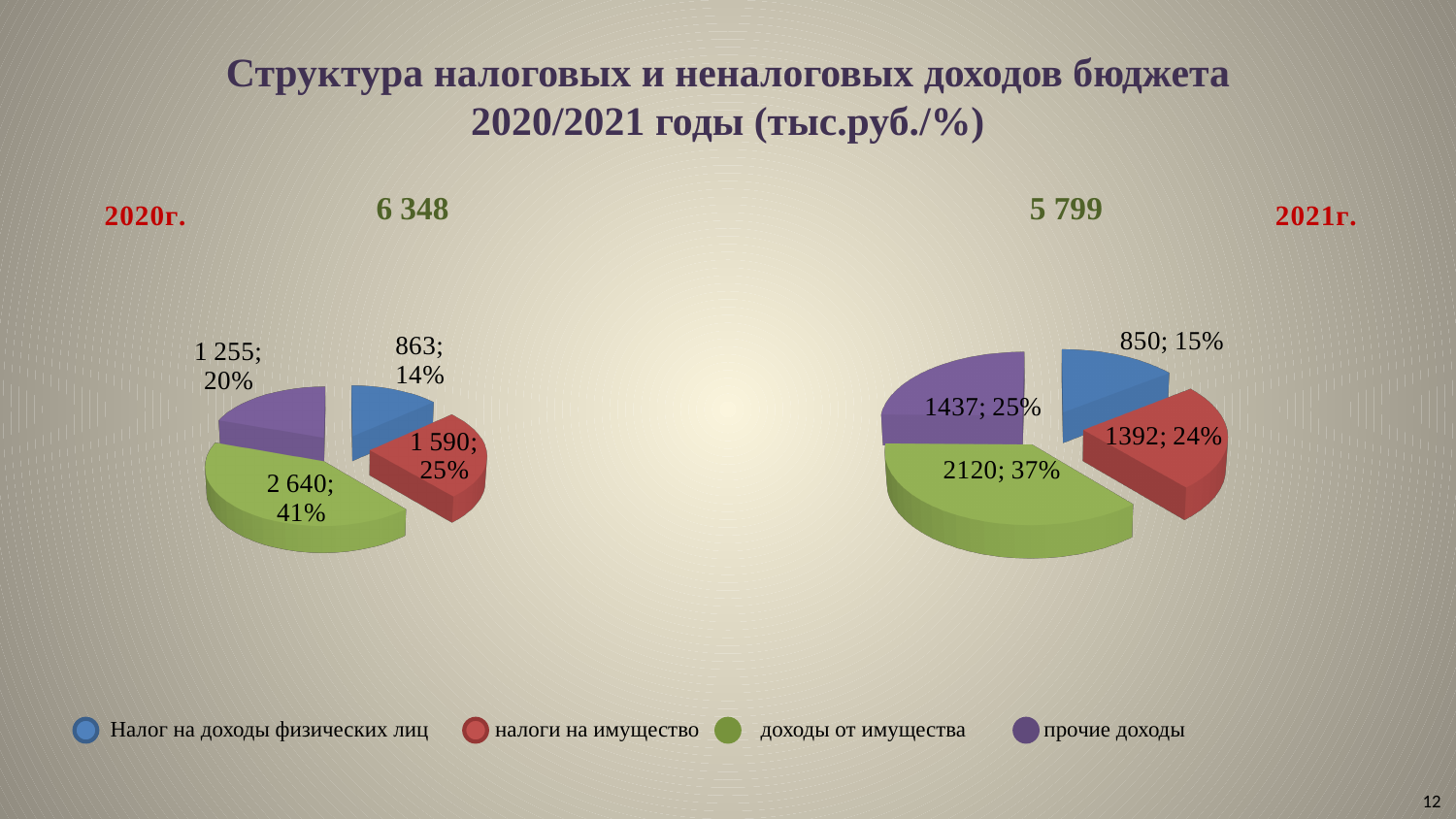

# Структура налоговых и неналоговых доходов бюджета 2020/2021 годы (тыс.руб./%)

[unsupported chart]

6 348
5 799

[unsupported chart]

          Налог на доходы физических лиц            налоги на имущество           доходы от имущества              прочие доходы

12